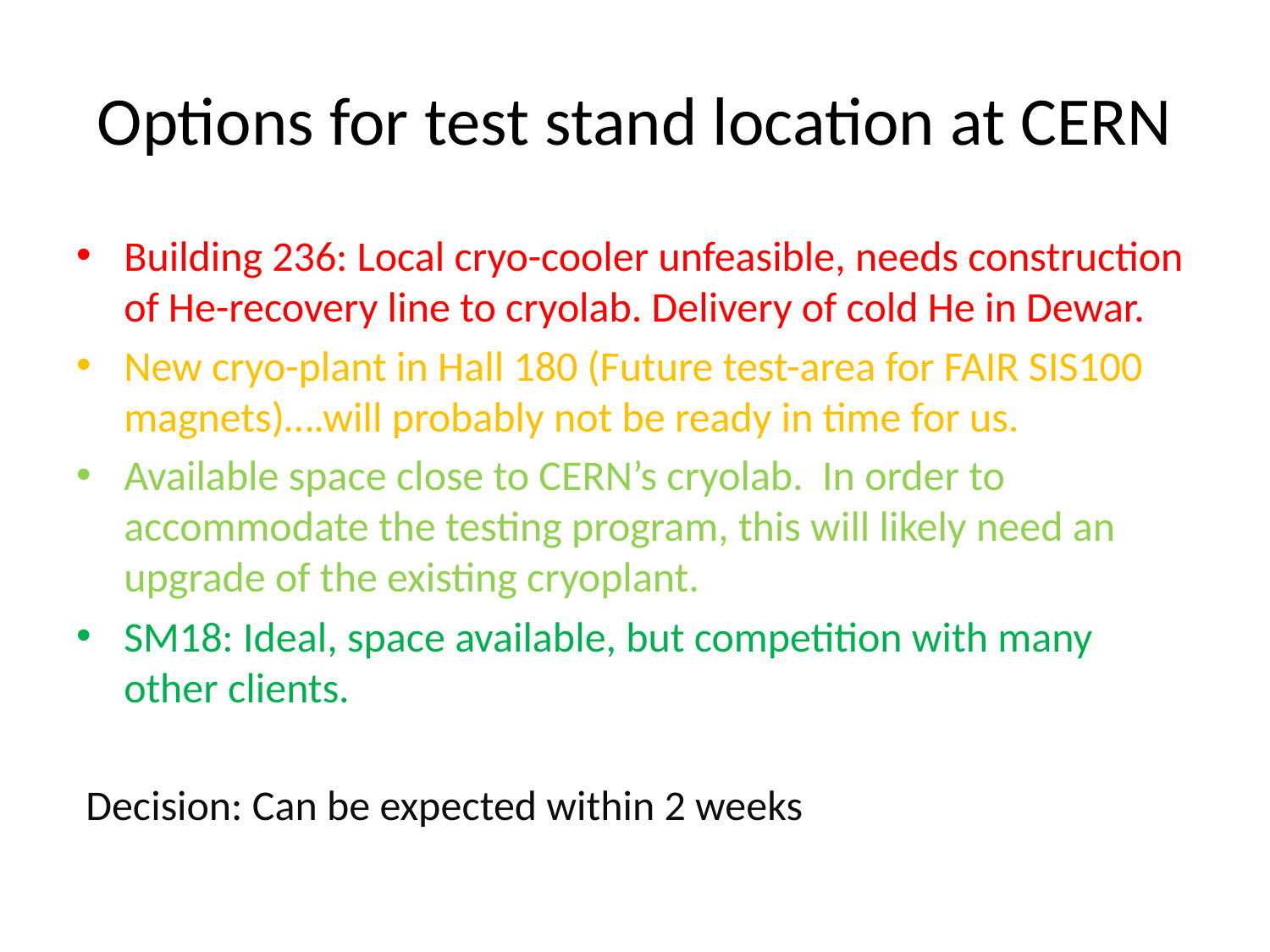

# Options for test stand location at CERN
Building 236: Local cryo-cooler unfeasible, needs construction of He-recovery line to cryolab. Delivery of cold He in Dewar.
New cryo-plant in Hall 180 (Future test-area for FAIR SIS100 magnets)….will probably not be ready in time for us.
Available space close to CERN’s cryolab.  In order to accommodate the testing program, this will likely need an upgrade of the existing cryoplant.
SM18: Ideal, space available, but competition with many other clients.

 Decision: Can be expected within 2 weeks